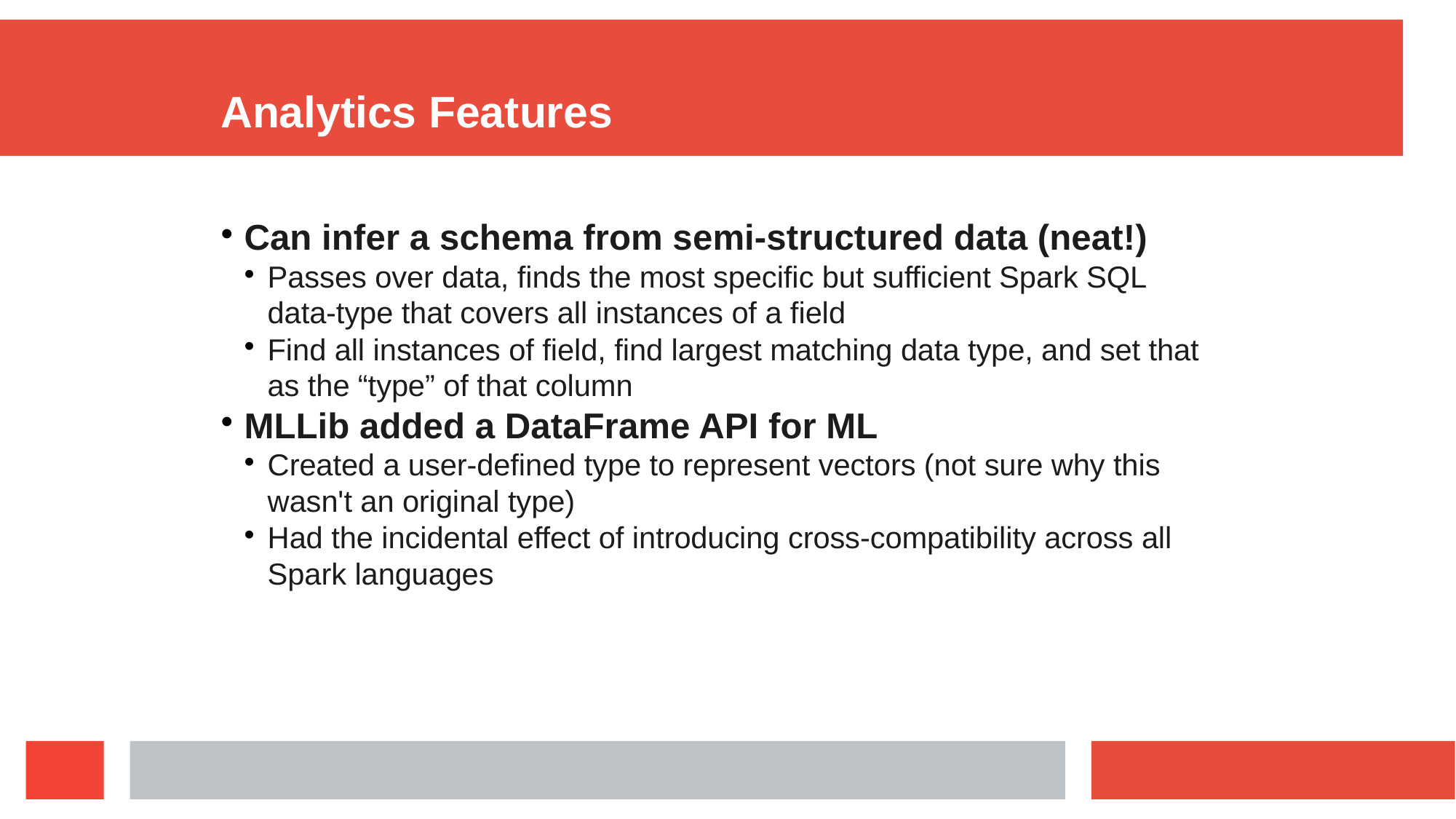

Analytics Features
Can infer a schema from semi-structured data (neat!)
Passes over data, finds the most specific but sufficient Spark SQL data-type that covers all instances of a field
Find all instances of field, find largest matching data type, and set that as the “type” of that column
MLLib added a DataFrame API for ML
Created a user-defined type to represent vectors (not sure why this wasn't an original type)
Had the incidental effect of introducing cross-compatibility across all Spark languages